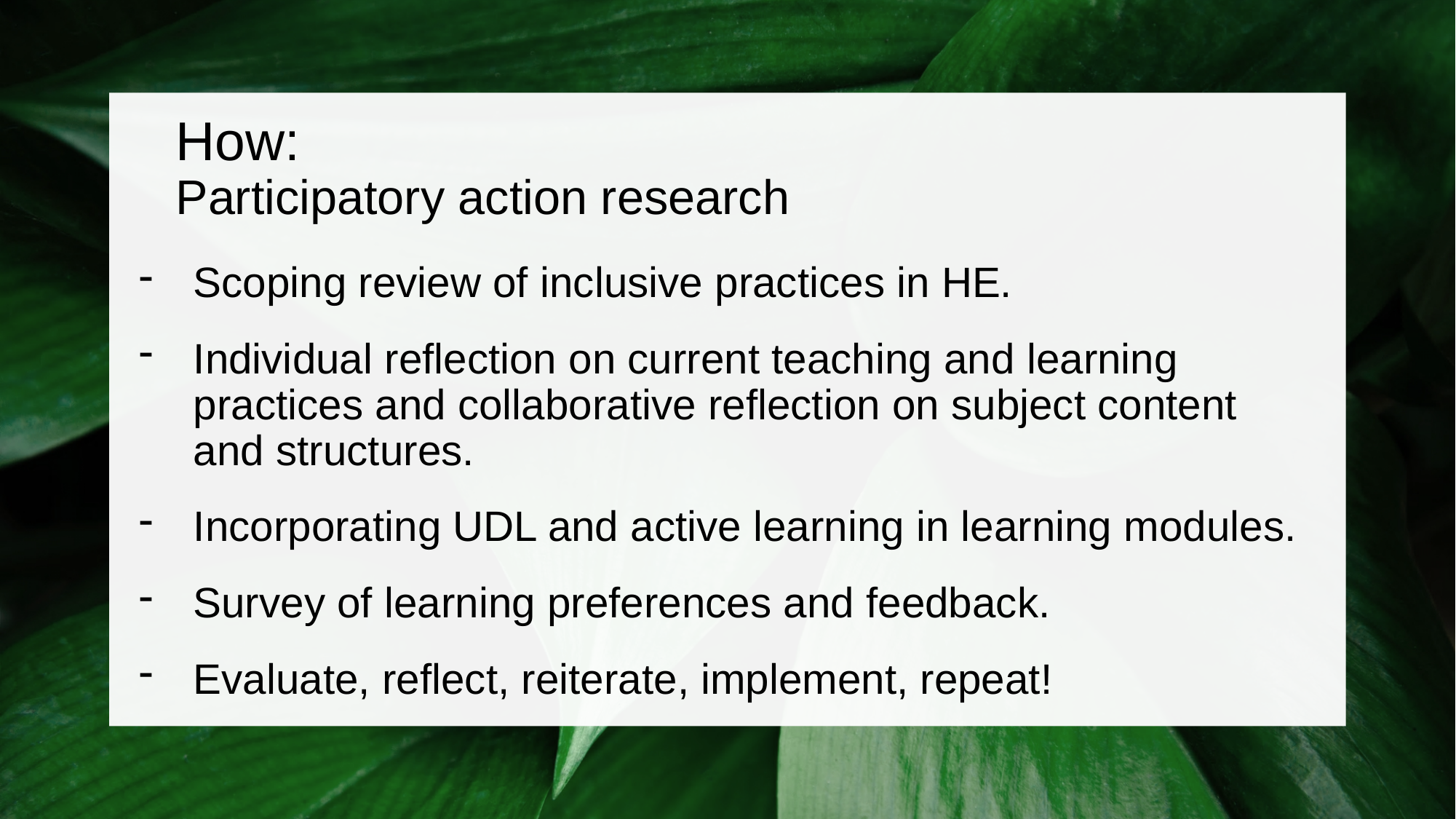

# How: Participatory action research
Scoping review of inclusive practices in HE.
Individual reflection on current teaching and learning practices and collaborative reflection on subject content and structures.
Incorporating UDL and active learning in learning modules.
Survey of learning preferences and feedback.
Evaluate, reflect, reiterate, implement, repeat!